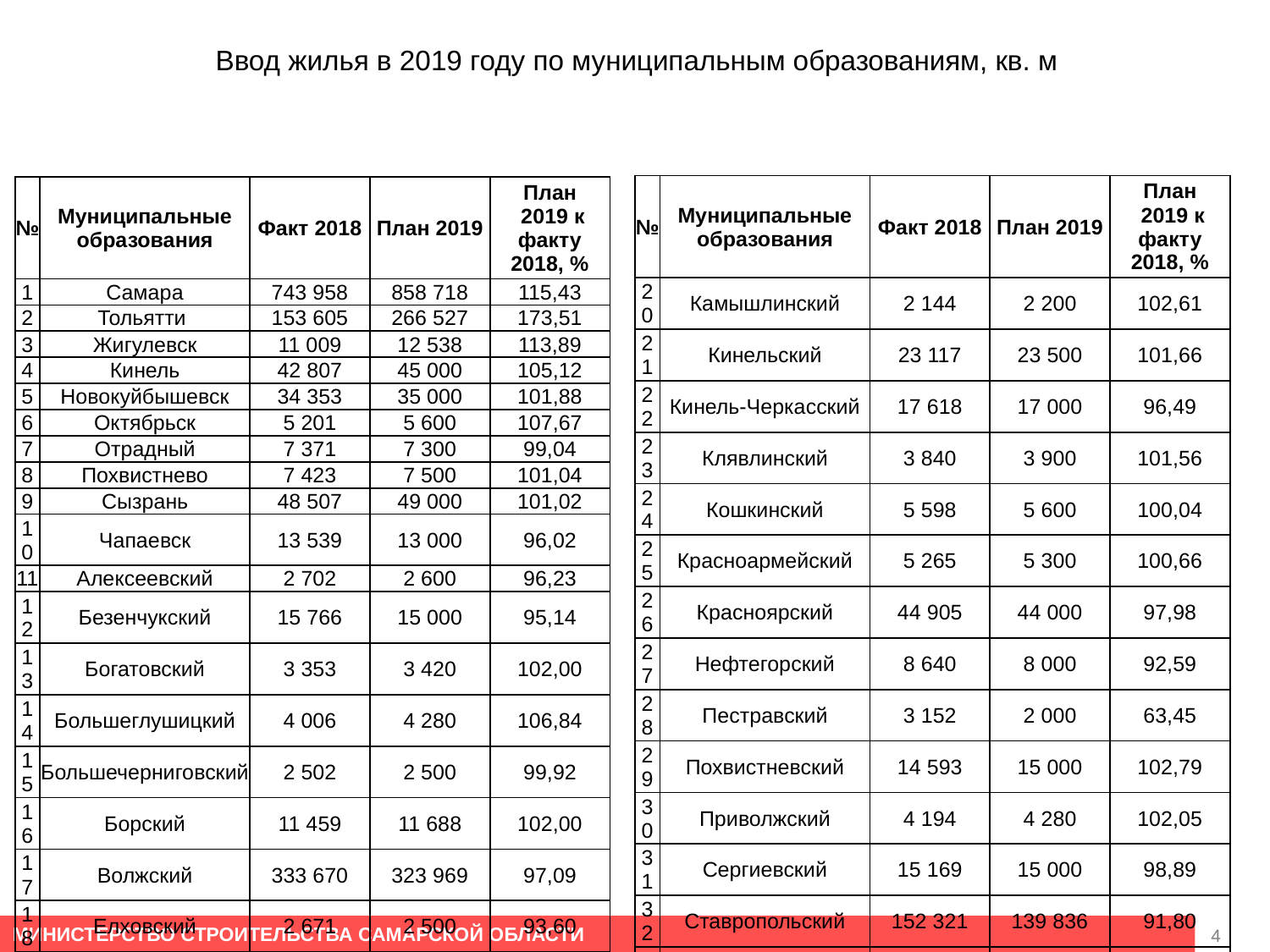

Ввод жилья в 2019 году по муниципальным образованиям, кв. м
| № | Муниципальные образования | Факт 2018 | План 2019 | План 2019 к факту 2018, % |
| --- | --- | --- | --- | --- |
| 20 | Камышлинский | 2 144 | 2 200 | 102,61 |
| 21 | Кинельский | 23 117 | 23 500 | 101,66 |
| 22 | Кинель-Черкасский | 17 618 | 17 000 | 96,49 |
| 23 | Клявлинский | 3 840 | 3 900 | 101,56 |
| 24 | Кошкинский | 5 598 | 5 600 | 100,04 |
| 25 | Красноармейский | 5 265 | 5 300 | 100,66 |
| 26 | Красноярский | 44 905 | 44 000 | 97,98 |
| 27 | Нефтегорский | 8 640 | 8 000 | 92,59 |
| 28 | Пестравский | 3 152 | 2 000 | 63,45 |
| 29 | Похвистневский | 14 593 | 15 000 | 102,79 |
| 30 | Приволжский | 4 194 | 4 280 | 102,05 |
| 31 | Сергиевский | 15 169 | 15 000 | 98,89 |
| 32 | Ставропольский | 152 321 | 139 836 | 91,80 |
| 33 | Сызранский | 12 560 | 12 000 | 95,54 |
| 34 | Хворостянский | 2 311 | 2 077 | 89,86 |
| 35 | Челно-Вершинский | 3 509 | 2 400 | 68,40 |
| 36 | Шенталинский | 2 563 | 2 600 | 101,44 |
| 37 | Шигонский | 11 544 | 9 000 | 77,96 |
| ИТОГО |  | 1 782 238 | 1 985 133 | 111,38 |
| № | Муниципальные образования | Факт 2018 | План 2019 | План 2019 к факту 2018, % |
| --- | --- | --- | --- | --- |
| 1 | Самара | 743 958 | 858 718 | 115,43 |
| 2 | Тольятти | 153 605 | 266 527 | 173,51 |
| 3 | Жигулевск | 11 009 | 12 538 | 113,89 |
| 4 | Кинель | 42 807 | 45 000 | 105,12 |
| 5 | Новокуйбышевск | 34 353 | 35 000 | 101,88 |
| 6 | Октябрьск | 5 201 | 5 600 | 107,67 |
| 7 | Отрадный | 7 371 | 7 300 | 99,04 |
| 8 | Похвистнево | 7 423 | 7 500 | 101,04 |
| 9 | Сызрань | 48 507 | 49 000 | 101,02 |
| 10 | Чапаевск | 13 539 | 13 000 | 96,02 |
| 11 | Алексеевский | 2 702 | 2 600 | 96,23 |
| 12 | Безенчукский | 15 766 | 15 000 | 95,14 |
| 13 | Богатовский | 3 353 | 3 420 | 102,00 |
| 14 | Большеглушицкий | 4 006 | 4 280 | 106,84 |
| 15 | Большечерниговский | 2 502 | 2 500 | 99,92 |
| 16 | Борский | 11 459 | 11 688 | 102,00 |
| 17 | Волжский | 333 670 | 323 969 | 97,09 |
| 18 | Елховский | 2 671 | 2 500 | 93,60 |
| 19 | Исаклинский | 5 293 | 5 300 | 100,13 |
4
МИНИСТЕРСТВО СТРОИТЕЛЬСТВА САМАРСКОЙ ОБЛАСТИ